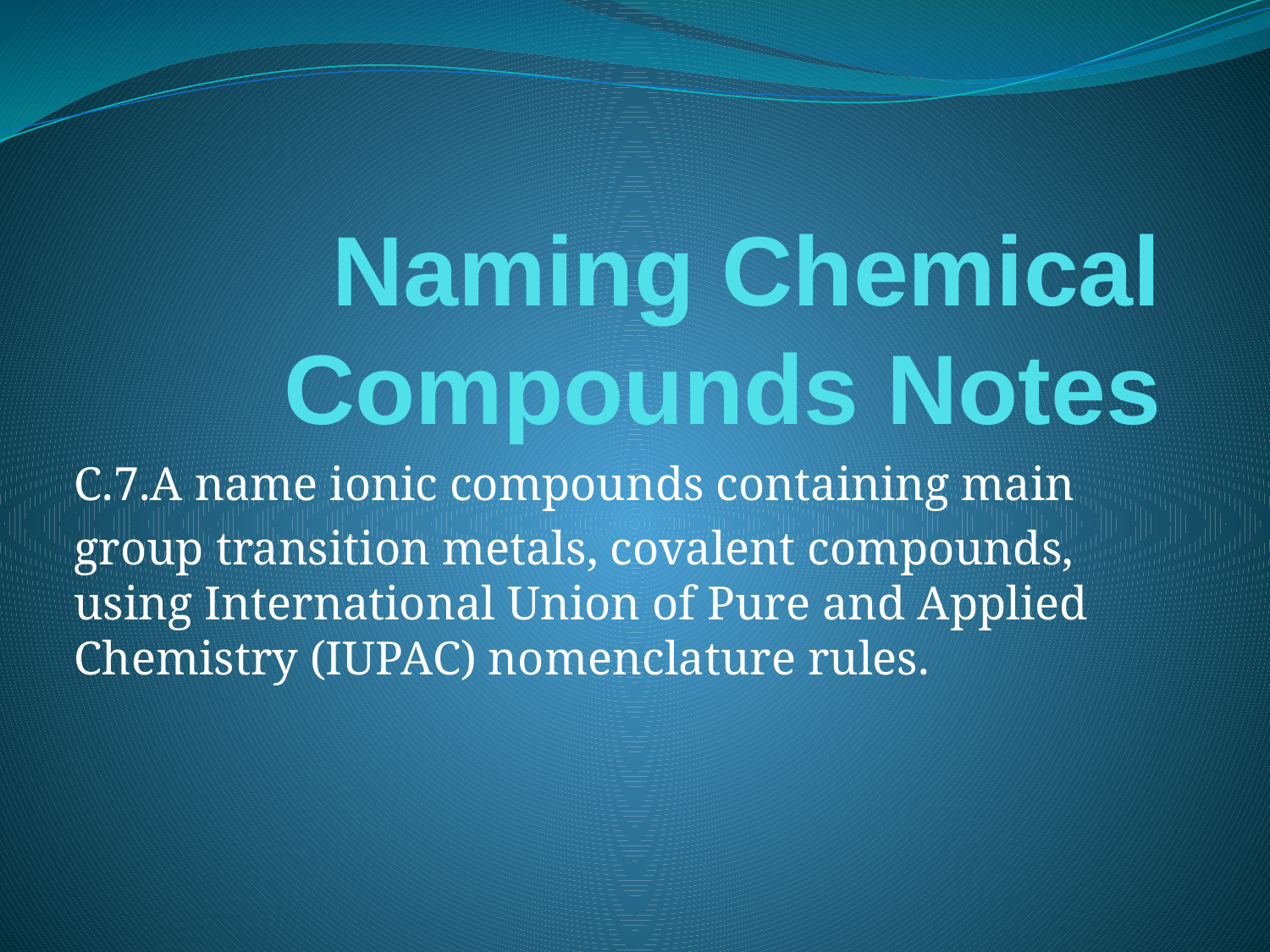

# Naming Chemical Compounds Notes
C.7.A name ionic compounds containing main
group transition metals, covalent compounds, using International Union of Pure and Applied Chemistry (IUPAC) nomenclature rules.